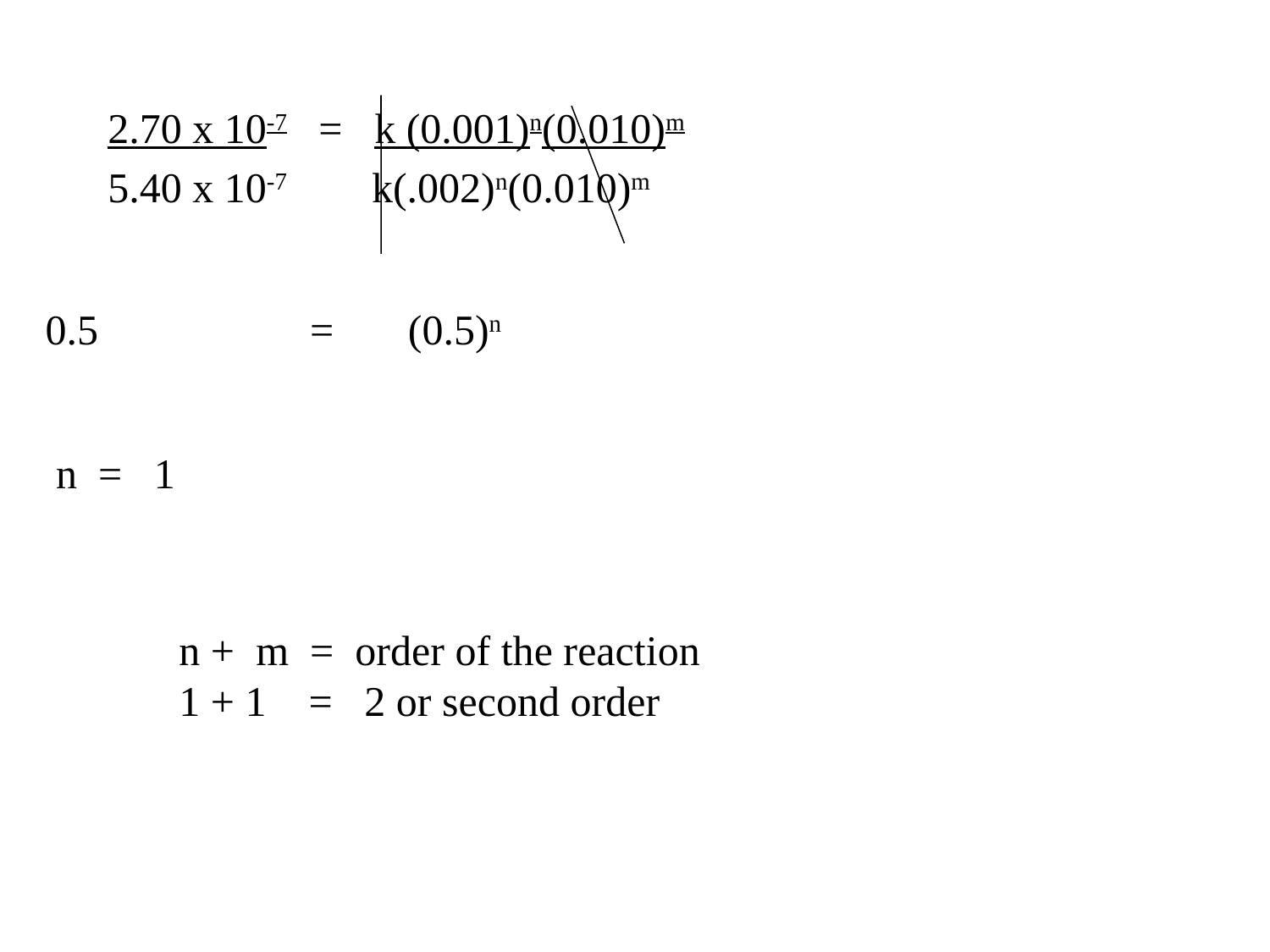

2.70 x 10-7   =   k (0.001)n(0.010)m
5.40 x 10-7        k(.002)n(0.010)m

0.5                    =       (0.5)n

 n  =   1

 n +  m  =  order of the reaction
 1 + 1    =   2 or second order